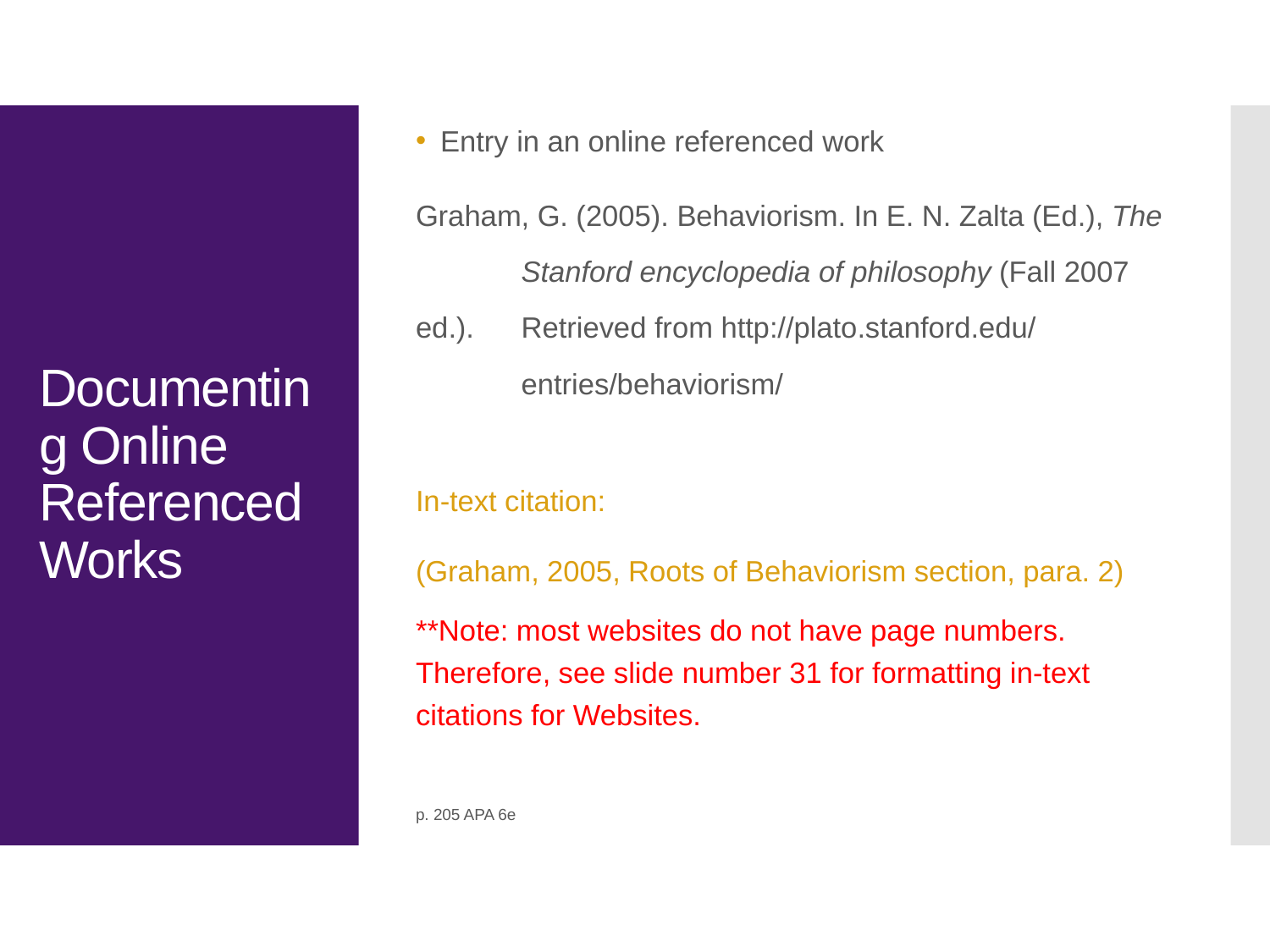

Entry in an online referenced work
Graham, G. (2005). Behaviorism. In E. N. Zalta (Ed.), The 	Stanford encyclopedia of philosophy (Fall 2007 ed.). 	Retrieved from http://plato.stanford.edu/
	entries/behaviorism/

In-text citation:
(Graham, 2005, Roots of Behaviorism section, para. 2)
**Note: most websites do not have page numbers. Therefore, see slide number 31 for formatting in-text citations for Websites.

p. 205 APA 6e
# Documenting Online Referenced Works